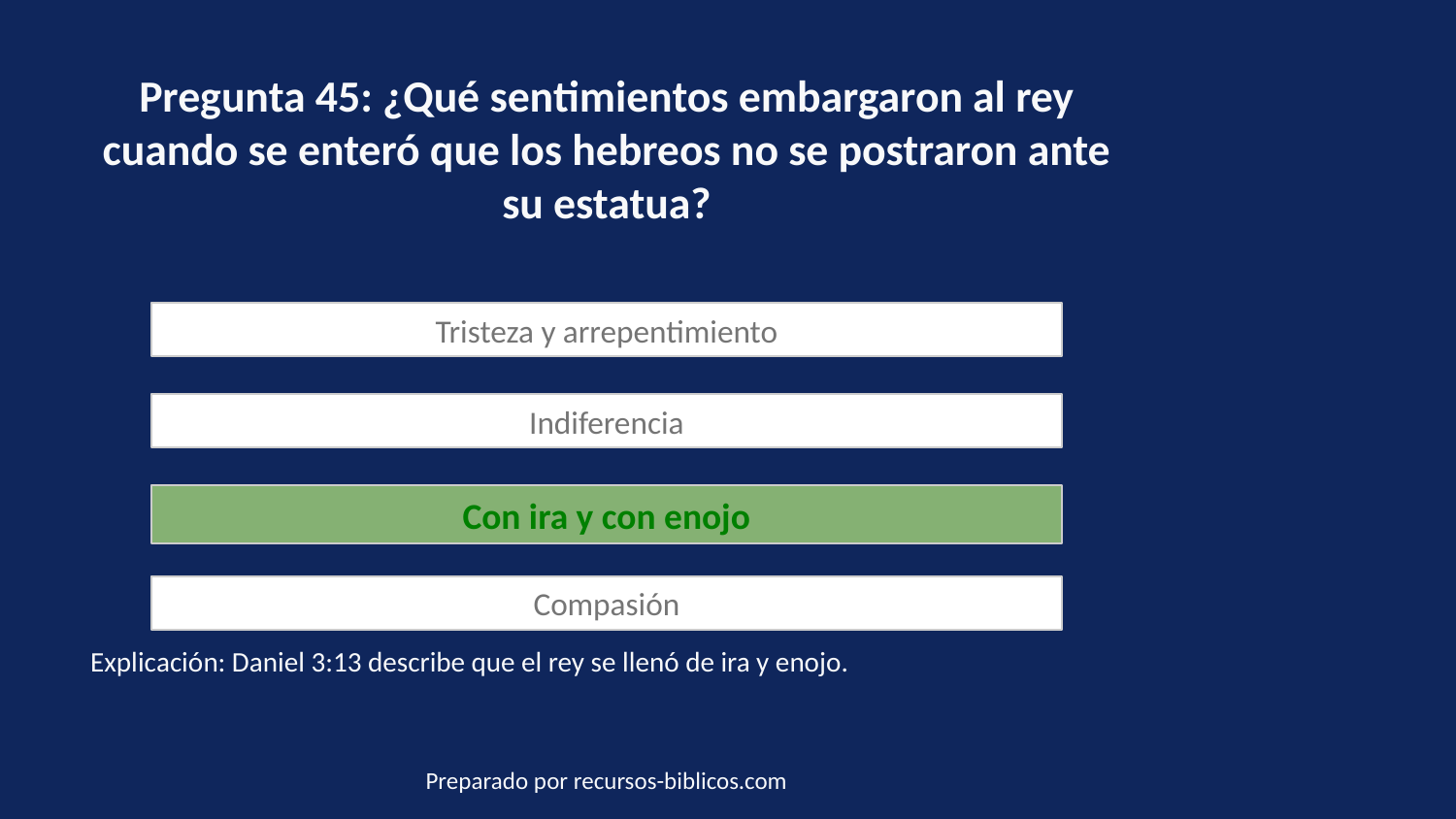

Pregunta 45: ¿Qué sentimientos embargaron al rey cuando se enteró que los hebreos no se postraron ante su estatua?
Tristeza y arrepentimiento
Indiferencia
Con ira y con enojo
Compasión
Explicación: Daniel 3:13 describe que el rey se llenó de ira y enojo.
Preparado por recursos-biblicos.com